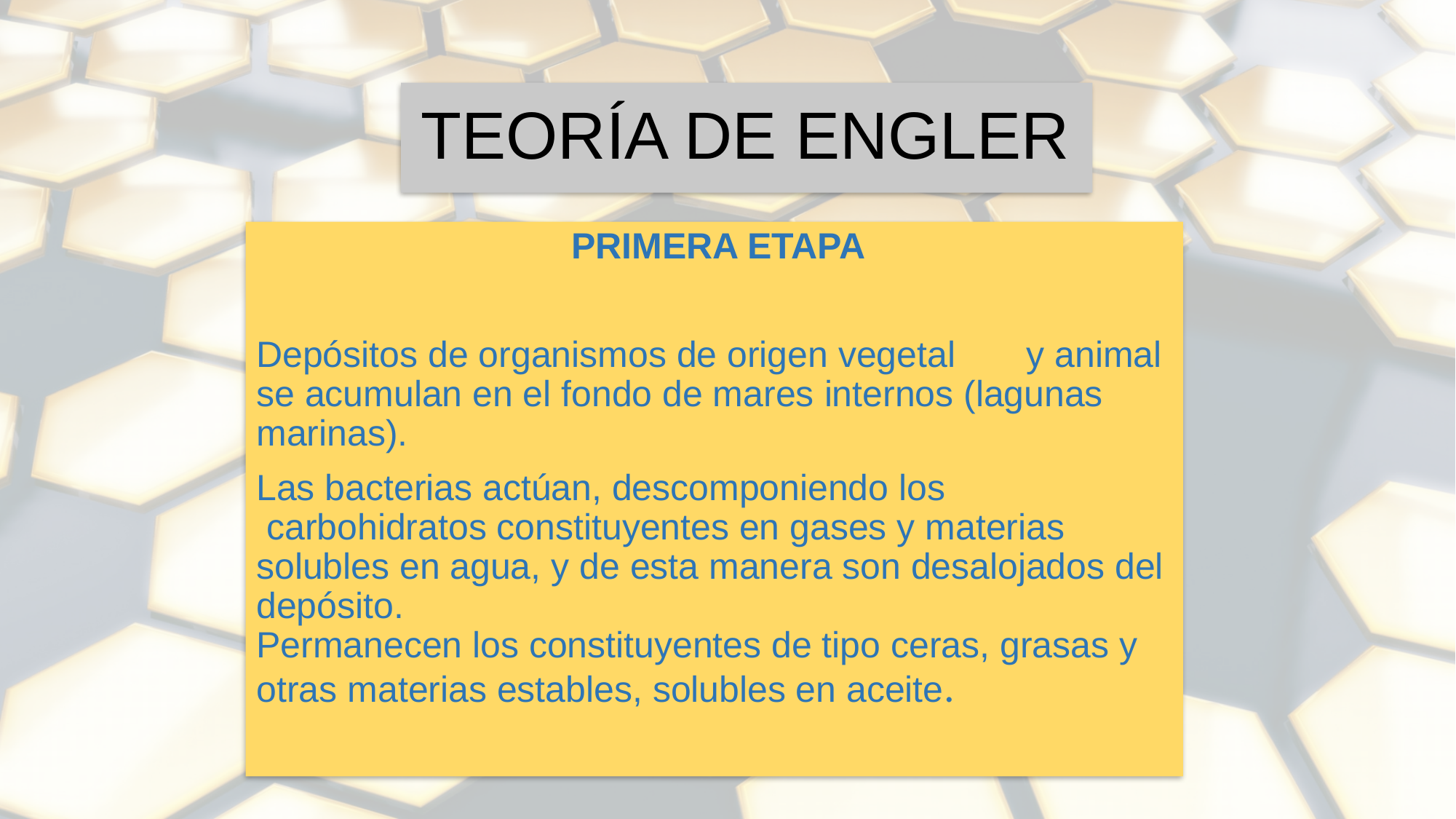

# TEORÍA DE ENGLER
 PRIMERA ETAPA

Depósitos de organismos de origen vegetal       y animal se acumulan en el fondo de mares internos (lagunas marinas).
Las bacterias actúan, descomponiendo los  carbohidratos constituyentes en gases y materias solubles en agua, y de esta manera son desalojados del depósito.
Permanecen los constituyentes de tipo ceras, grasas y otras materias estables, solubles en aceite.